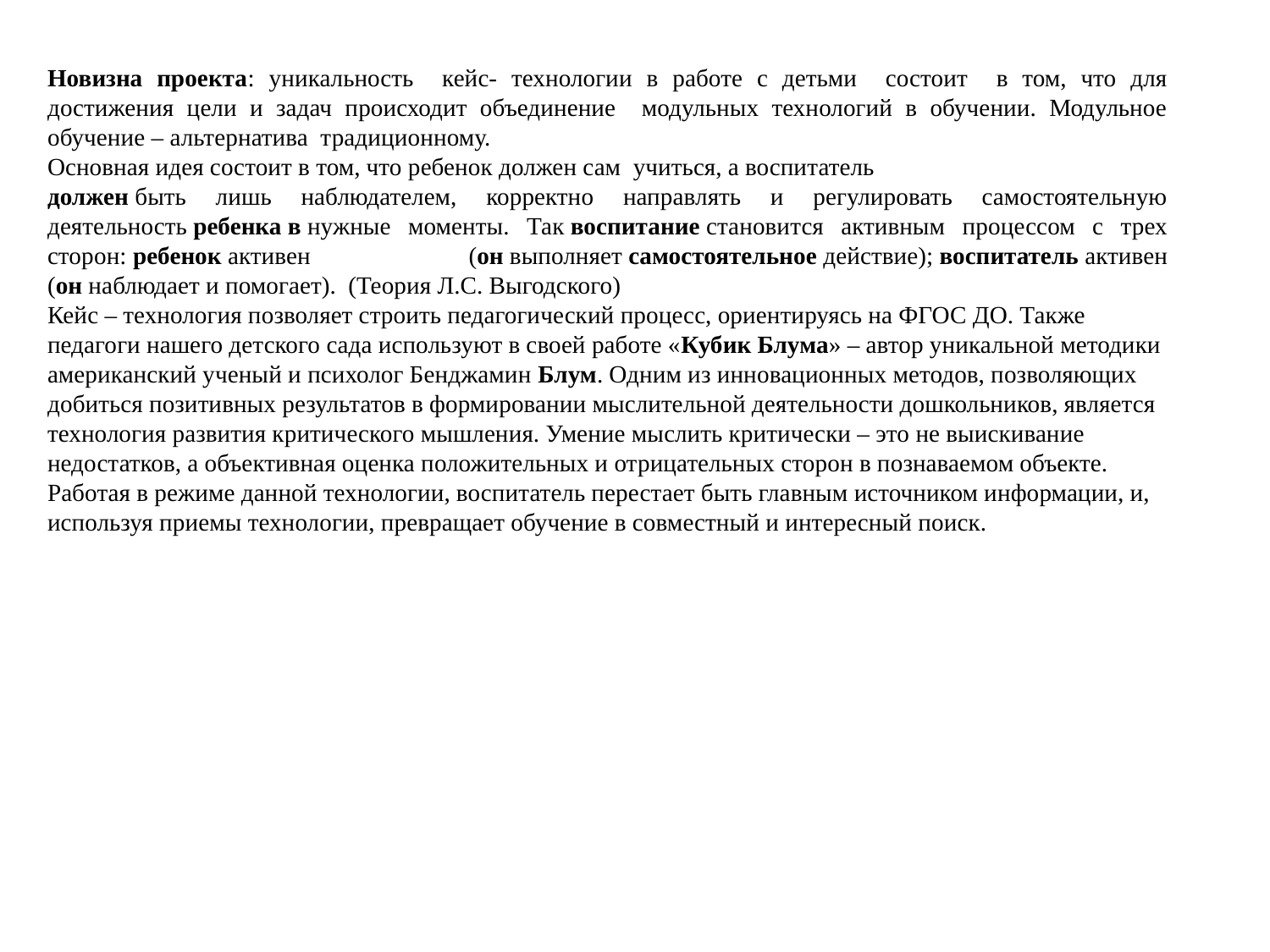

Новизна проекта: уникальность  кейс- технологии в работе с детьми  состоит  в том, что для достижения цели и задач происходит объединение  модульных технологий в обучении. Модульное обучение – альтернатива  традиционному.
Основная идея состоит в том, что ребенок должен сам  учиться, а воспитатель
должен быть лишь наблюдателем, корректно направлять и регулировать самостоятельную деятельность ребенка в нужные моменты. Так воспитание становится активным процессом с трех сторон: ребенок активен (он выполняет самостоятельное действие); воспитатель активен (он наблюдает и помогает).  (Теория Л.С. Выгодского)
Кейс – технология позволяет строить педагогический процесс, ориентируясь на ФГОС ДО. Также
педагоги нашего детского сада используют в своей работе «Кубик Блума» – автор уникальной методики американский ученый и психолог Бенджамин Блум. Одним из инновационных методов, позволяющих добиться позитивных результатов в формировании мыслительной деятельности дошкольников, является технология развития критического мышления. Умение мыслить критически – это не выискивание недостатков, а объективная оценка положительных и отрицательных сторон в познаваемом объекте. Работая в режиме данной технологии, воспитатель перестает быть главным источником информации, и, используя приемы технологии, превращает обучение в совместный и интересный поиск.